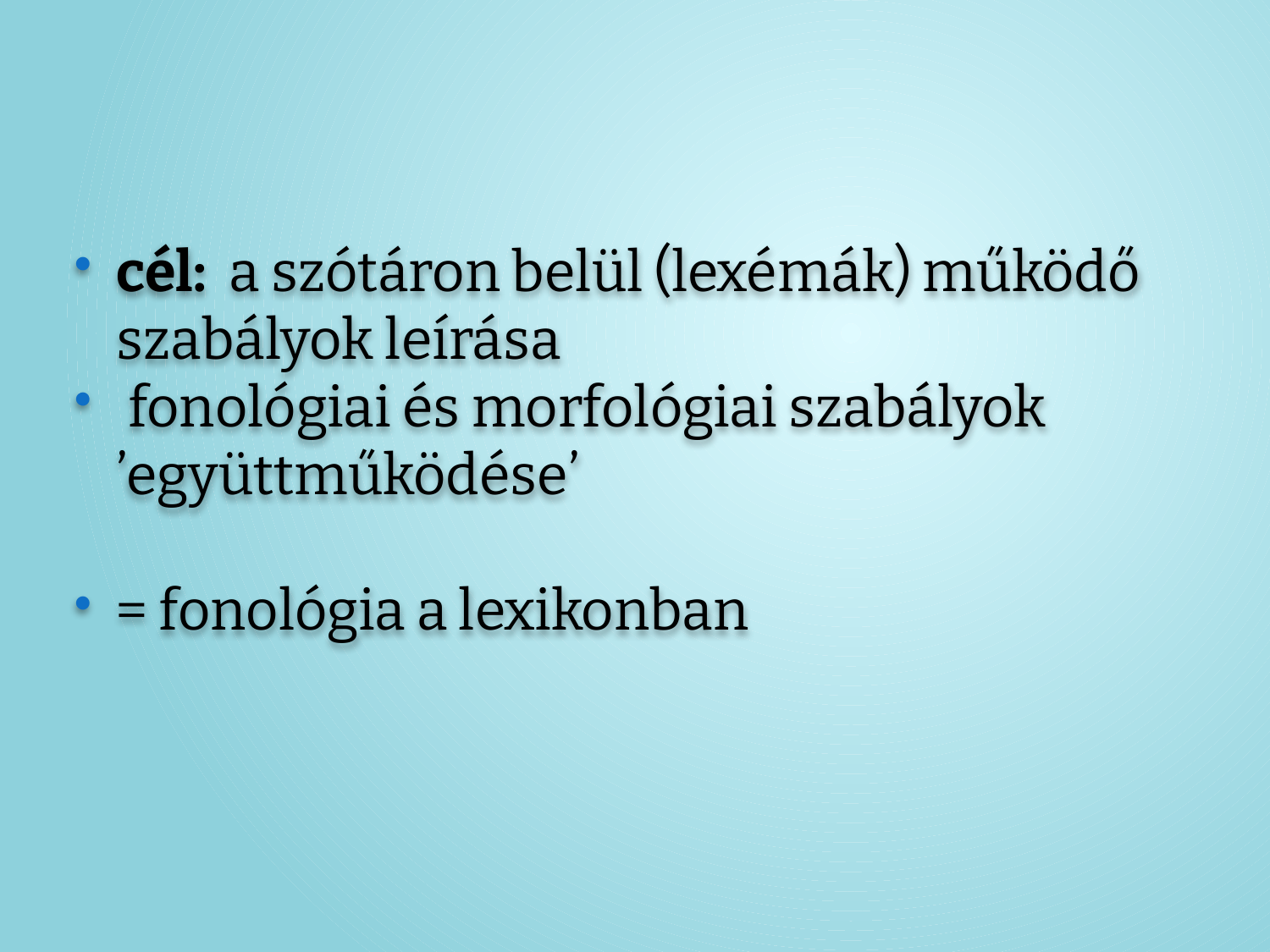

#
cél:  a szótáron belül (lexémák) működő szabályok leírása
 fonológiai és morfológiai szabályok ’együttműködése’

= fonológia a lexikonban